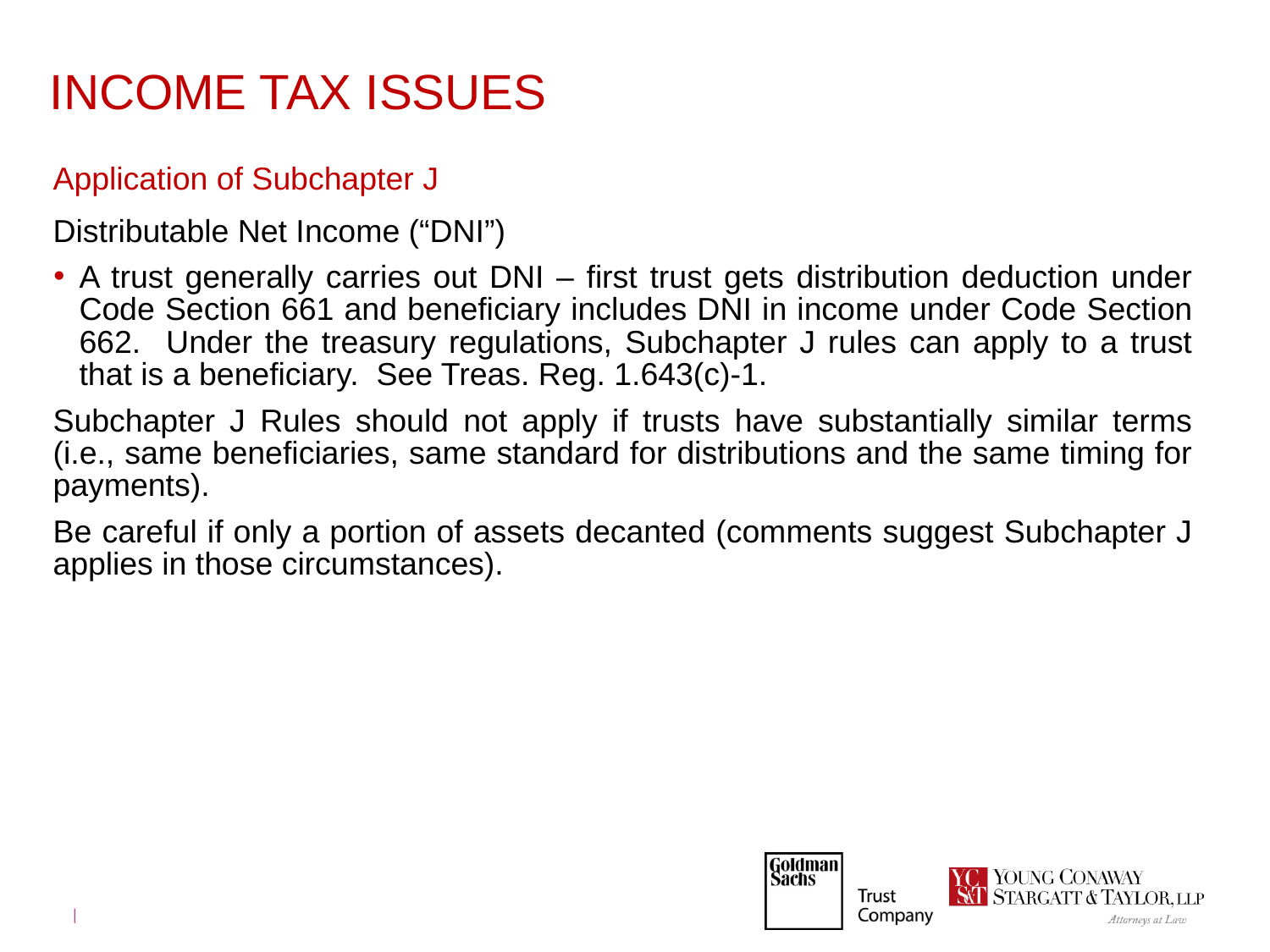

# INCOME TAX ISSUES
Application of Subchapter J
Distributable Net Income (“DNI”)
A trust generally carries out DNI – first trust gets distribution deduction under Code Section 661 and beneficiary includes DNI in income under Code Section 662.  Under the treasury regulations, Subchapter J rules can apply to a trust that is a beneficiary.  See Treas. Reg. 1.643(c)-1.
Subchapter J Rules should not apply if trusts have substantially similar terms (i.e., same beneficiaries, same standard for distributions and the same timing for payments).
Be careful if only a portion of assets decanted (comments suggest Subchapter J applies in those circumstances).